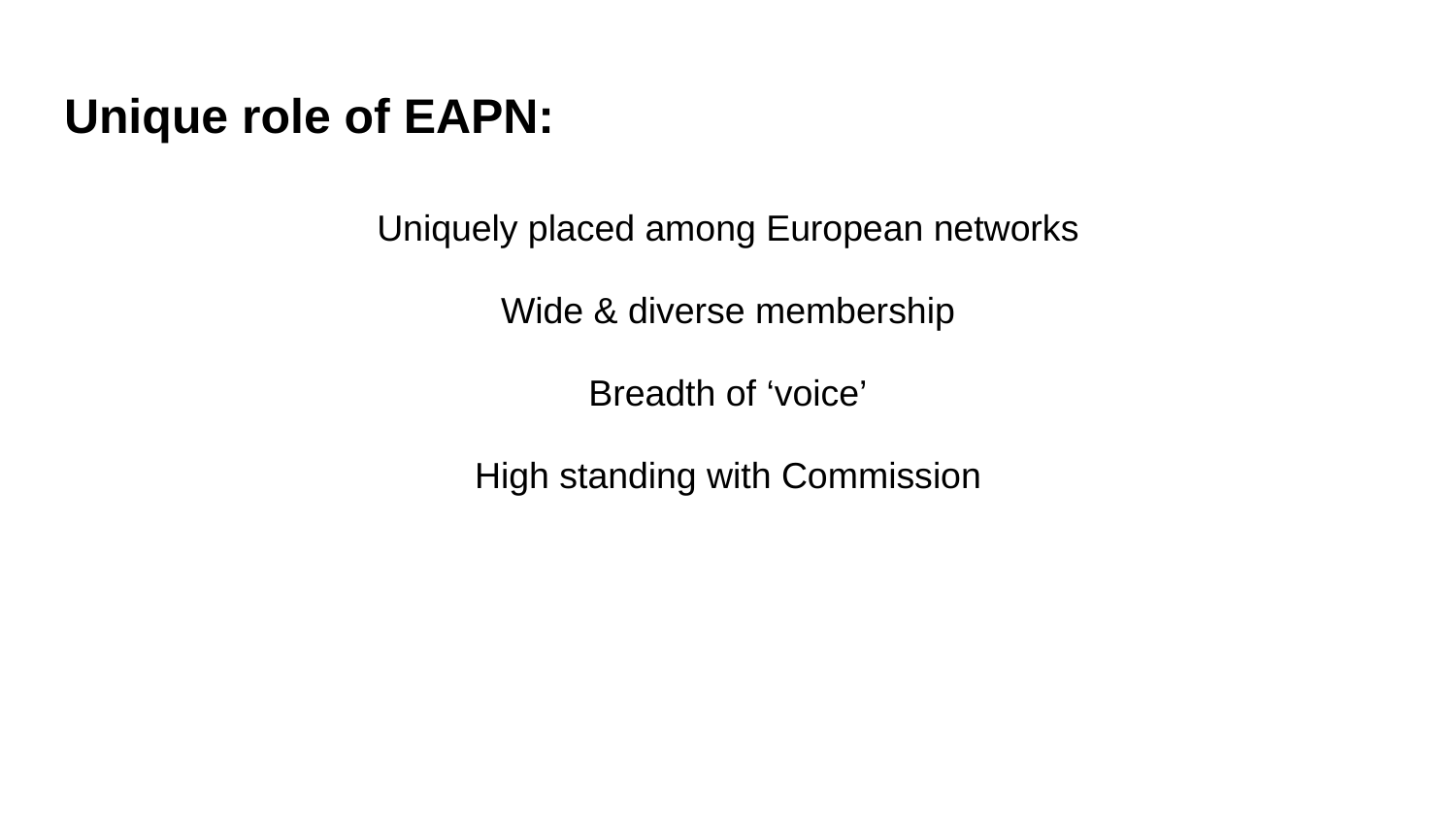

# Unique role of EAPN:
Uniquely placed among European networks
Wide & diverse membership
Breadth of ‘voice’
High standing with Commission